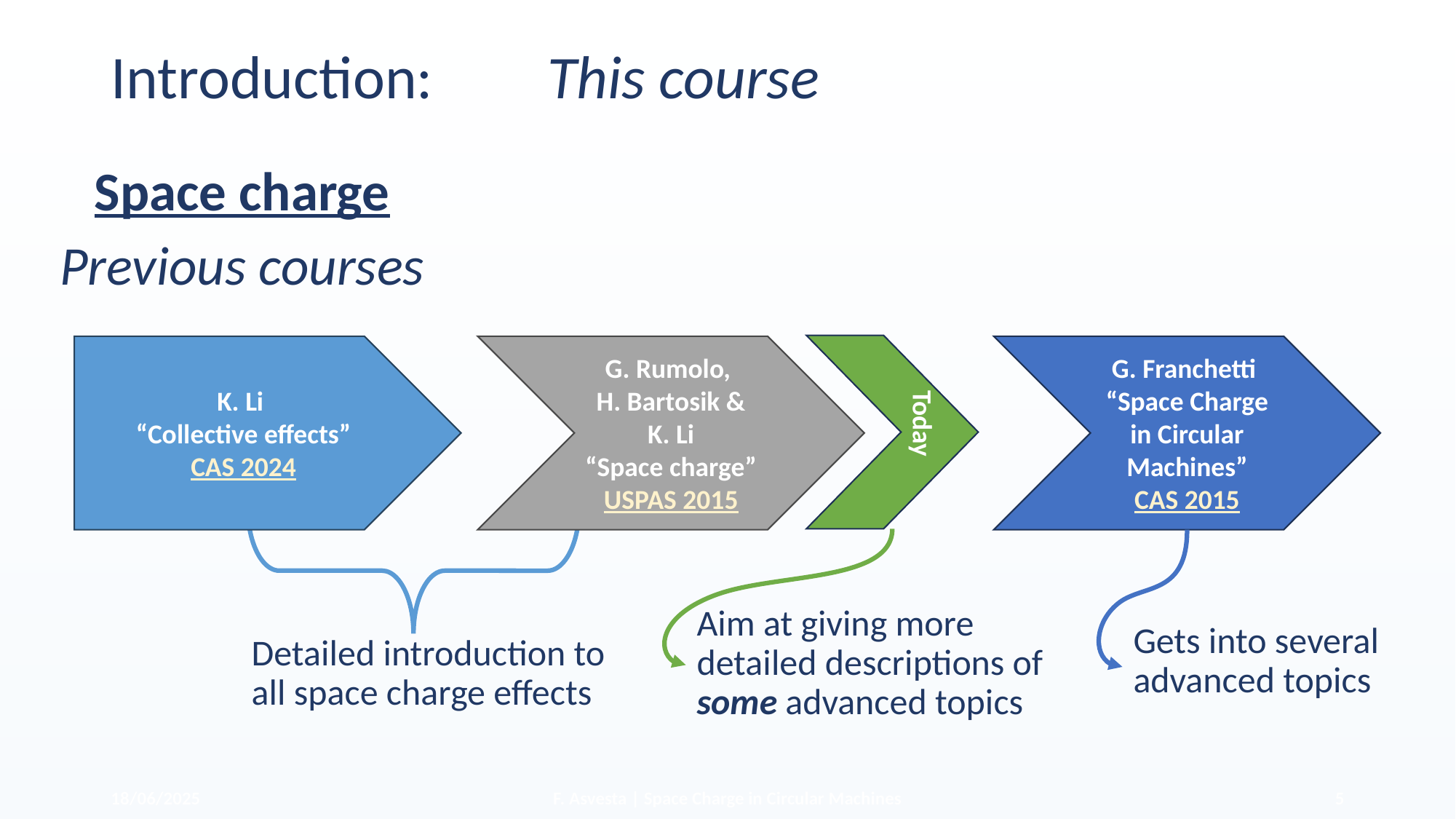

# Introduction: 	This course
Space charge
Previous courses
Today

K. Li
“Collective effects”
CAS 2024
G. Rumolo,
H. Bartosik & K. Li
“Space charge”
USPAS 2015
G. Franchetti
“Space Charge in Circular Machines”
CAS 2015

Aim at giving more detailed descriptions of some advanced topics
Gets into several advanced topics
Detailed introduction to all space charge effects
18/06/2025
F. Asvesta | Space Charge in Circular Machines
5